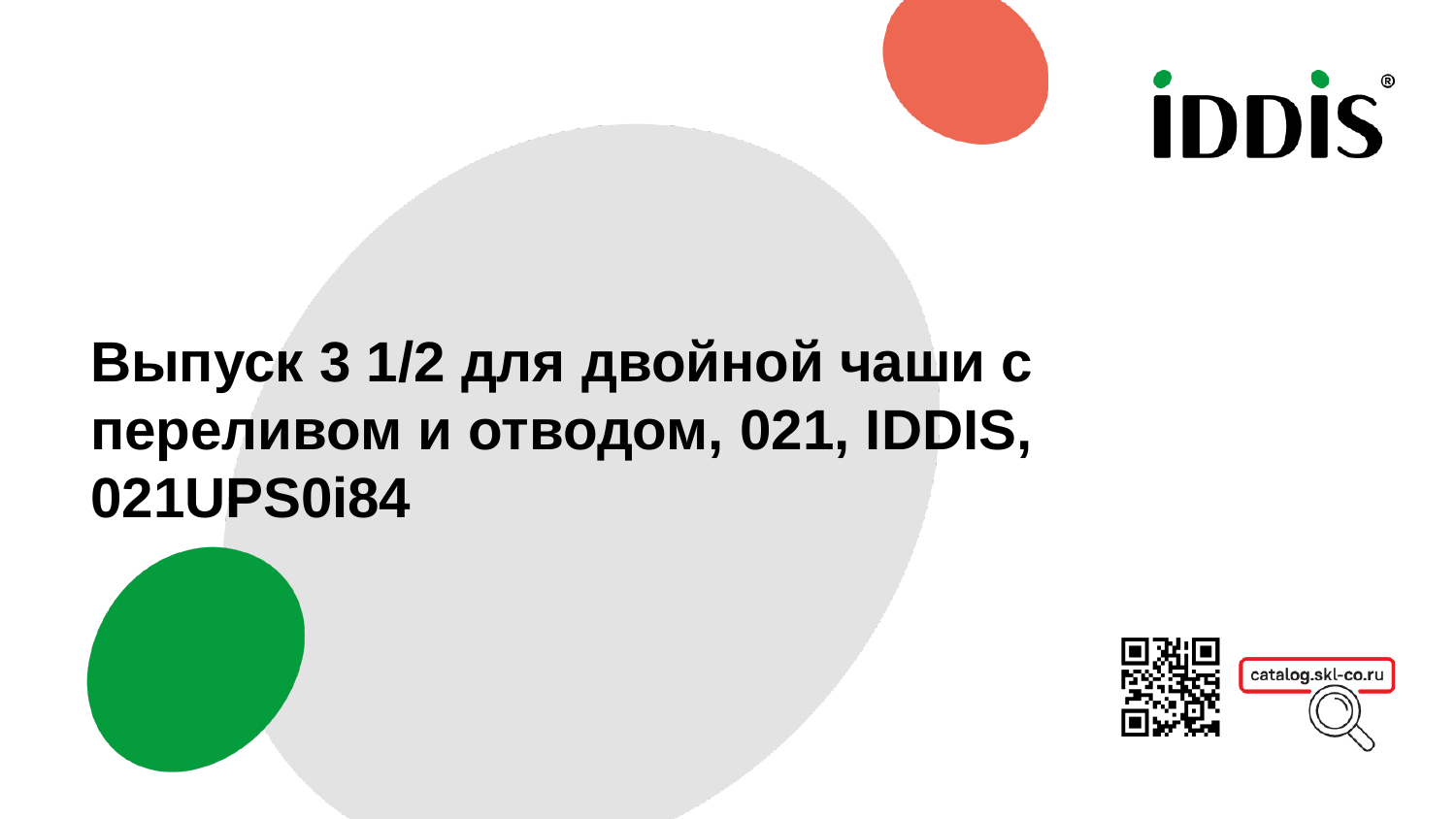

Выпуск 3 1/2 для двойной чаши с переливом и отводом, 021, IDDIS, 021UPS0i84